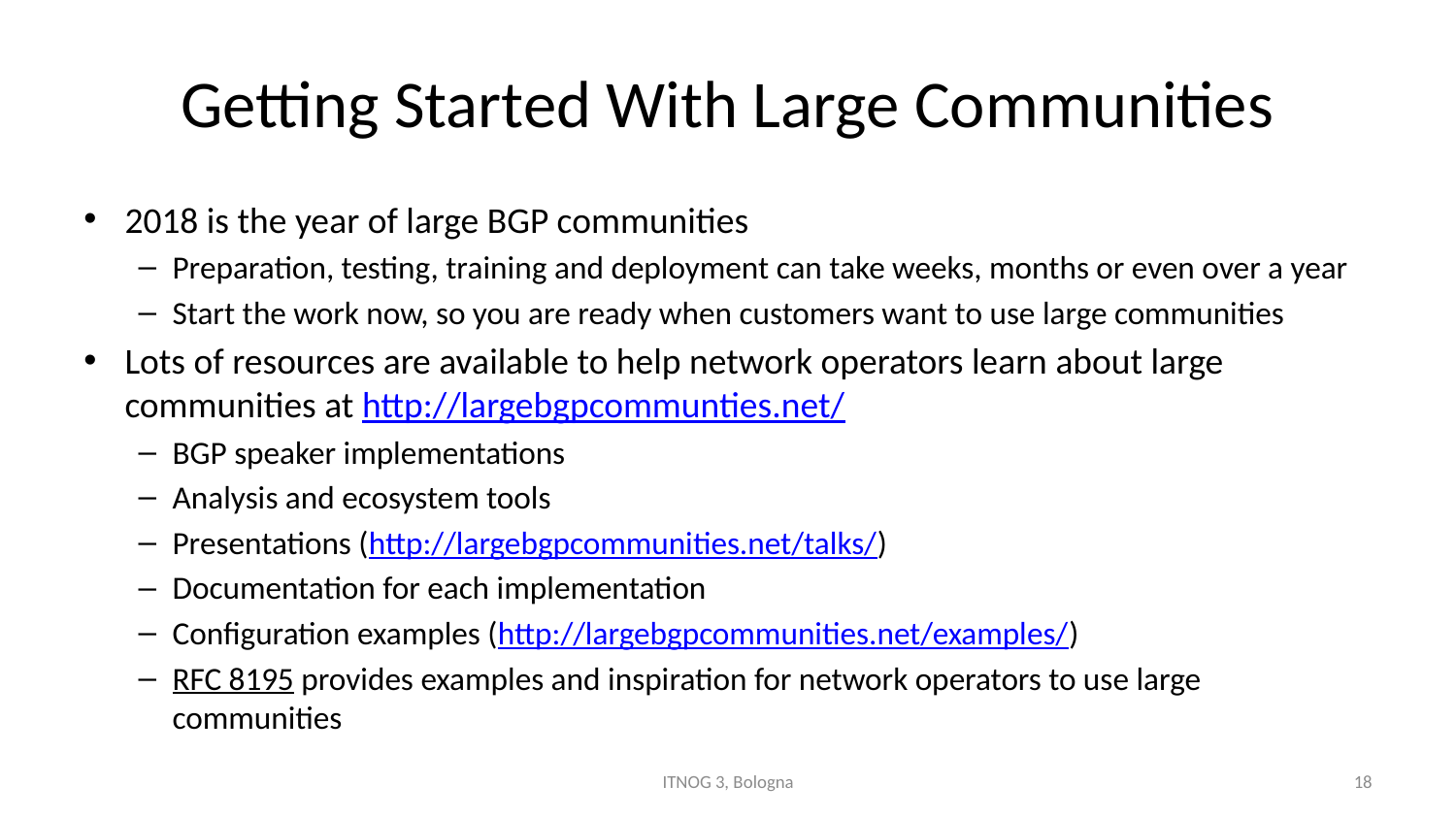

# Getting Started With Large Communities
2018 is the year of large BGP communities
Preparation, testing, training and deployment can take weeks, months or even over a year
Start the work now, so you are ready when customers want to use large communities
Lots of resources are available to help network operators learn about large communities at http://largebgpcommunties.net/
BGP speaker implementations
Analysis and ecosystem tools
Presentations (http://largebgpcommunities.net/talks/)
Documentation for each implementation
Configuration examples (http://largebgpcommunities.net/examples/)
RFC 8195 provides examples and inspiration for network operators to use large communities
ITNOG 3, Bologna
18